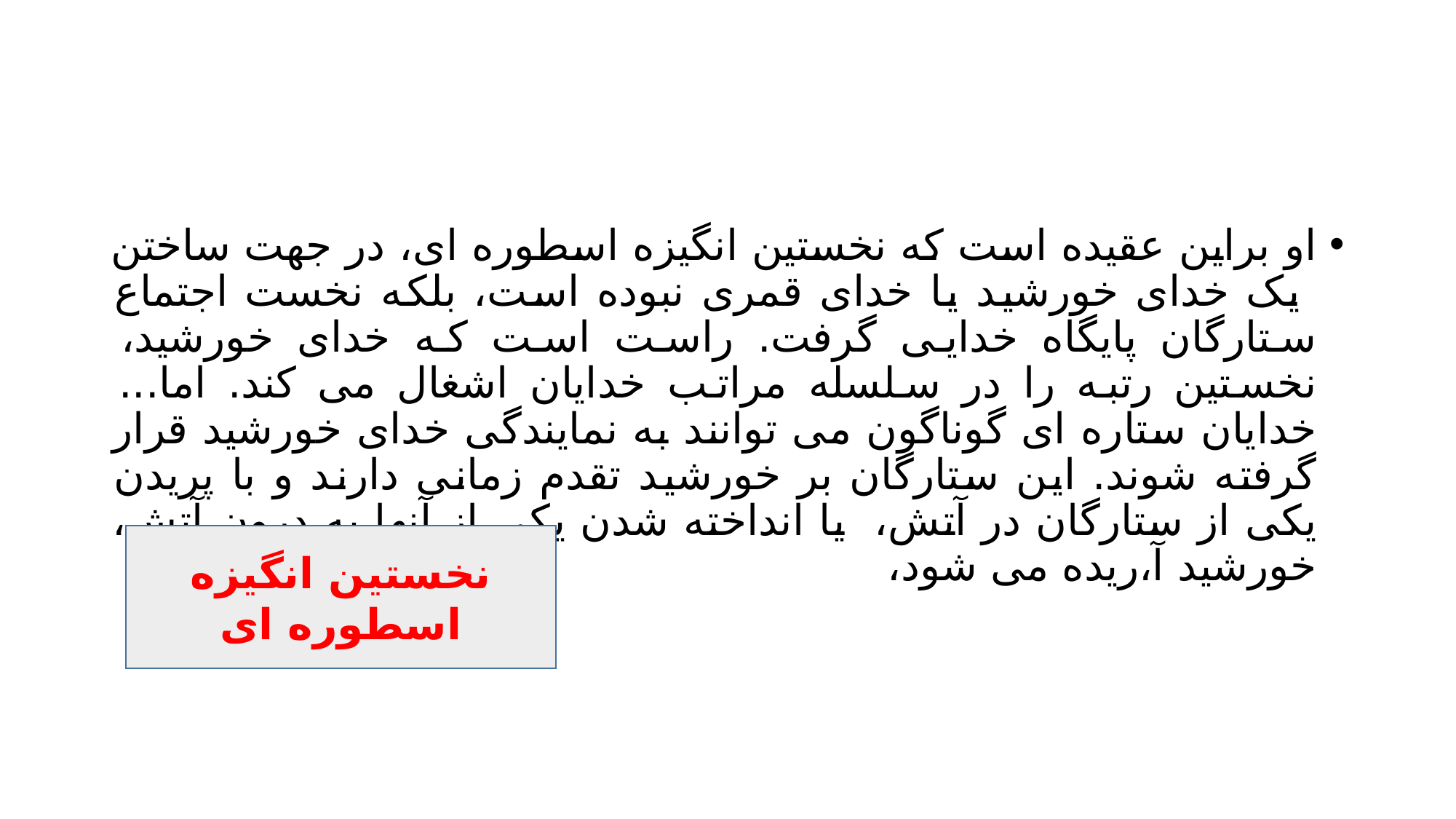

#
او براین عقیده است که نخستین انگیزه اسطوره ای، در جهت ساختن  یک خدای خورشید یا خدای قمری نبوده است، بلکه نخست اجتماع ستارگان پایگاه خدایی گرفت. راست است که خدای خورشید، نخستین رتبه را در سلسله مراتب خدایان اشغال می کند. اما... خدایان ستاره ای گوناگون می توانند به نمایندگی خدای خورشید قرار گرفته شوند. این ستارگان بر خورشید تقدم زمانی دارند و با پریدن یکی از ستارگان در آتش،  یا انداخته شدن یکی از آنها به درون آتش، خورشید آ،ریده می شود،

نخستین انگیزه اسطوره ای